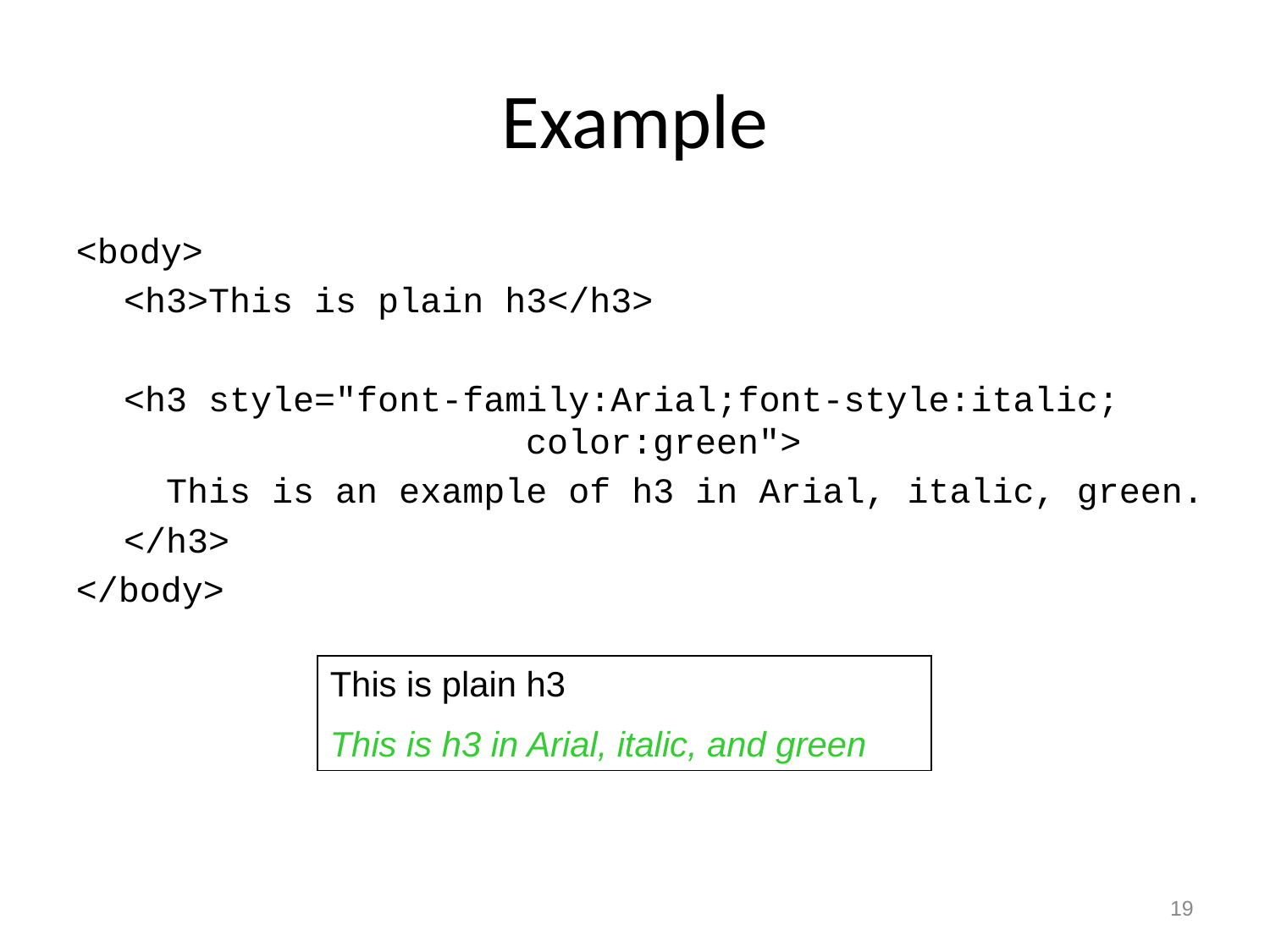

# Example
<body>
	<h3>This is plain h3</h3>

	<h3 style="font-family:Arial;font-style:italic; 			 color:green">
	  This is an example of h3 in Arial, italic, green.
	</h3>
</body>
This is plain h3
This is h3 in Arial, italic, and green
19